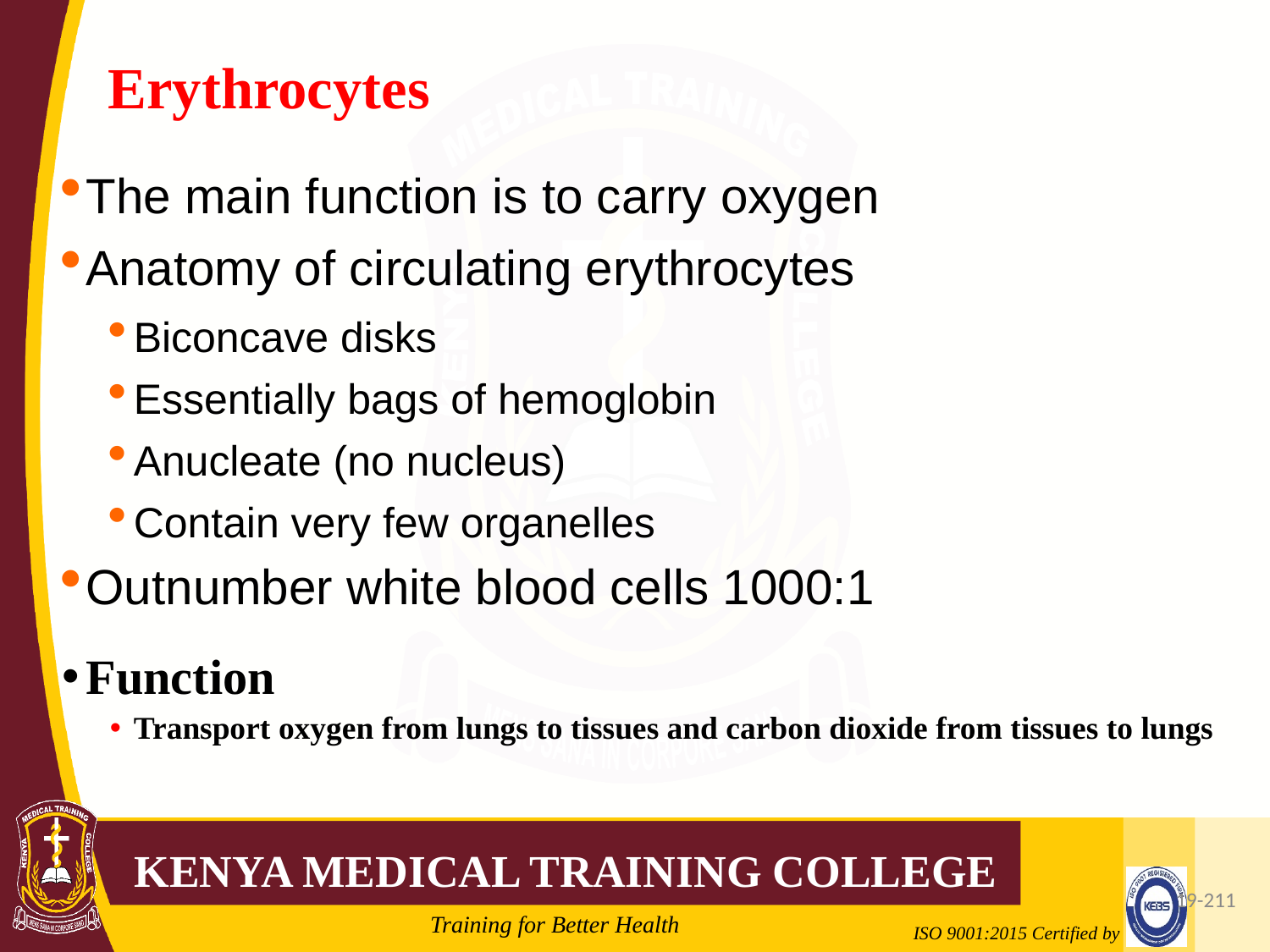

# Erythrocytes
The main function is to carry oxygen
Anatomy of circulating erythrocytes
Biconcave disks
Essentially bags of hemoglobin
Anucleate (no nucleus)
Contain very few organelles
Outnumber white blood cells 1000:1
Function
Transport oxygen from lungs to tissues and carbon dioxide from tissues to lungs
19-211